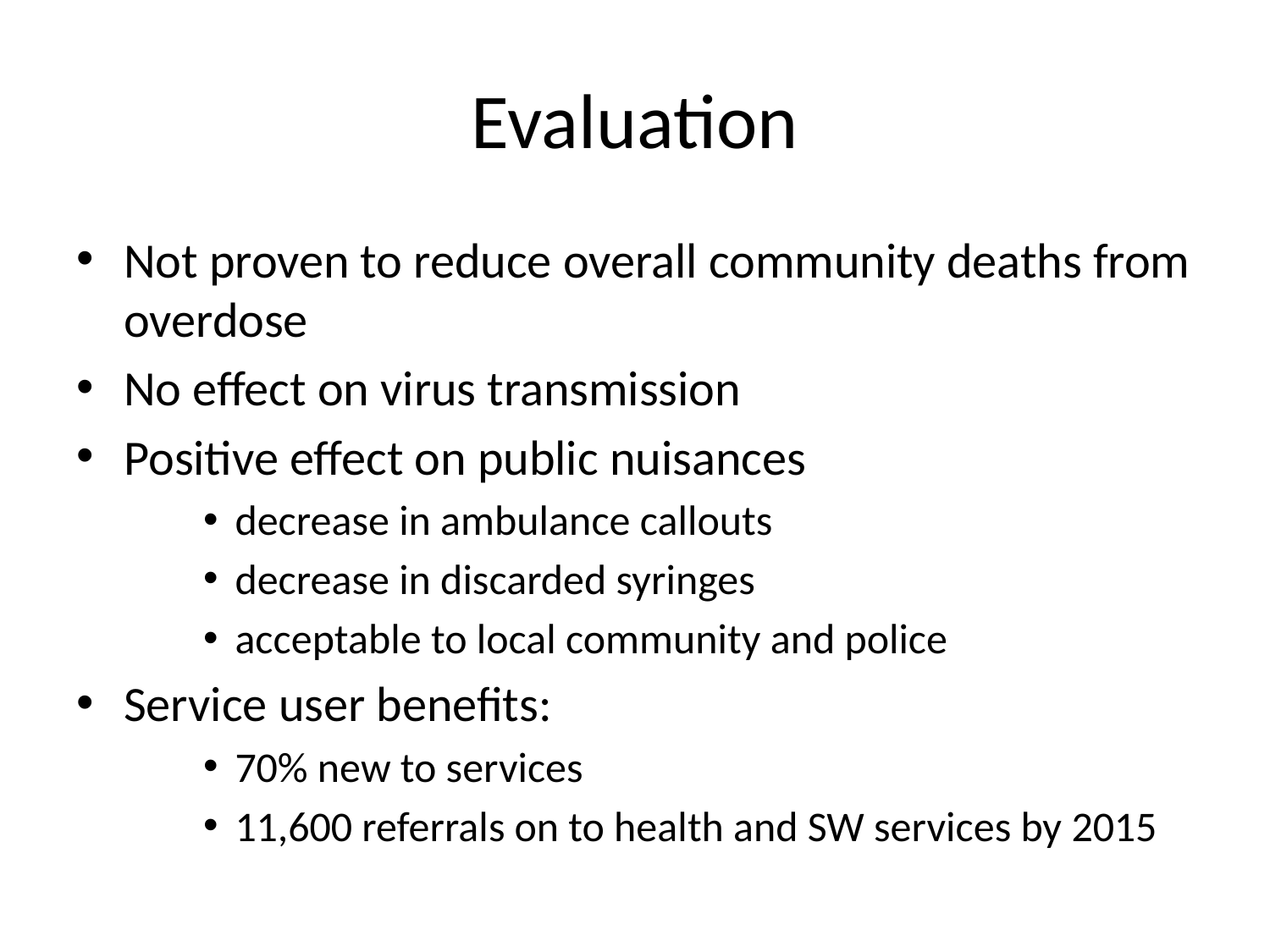

# Evaluation
Not proven to reduce overall community deaths from overdose
No effect on virus transmission
Positive effect on public nuisances
decrease in ambulance callouts
decrease in discarded syringes
acceptable to local community and police
Service user benefits:
70% new to services
11,600 referrals on to health and SW services by 2015